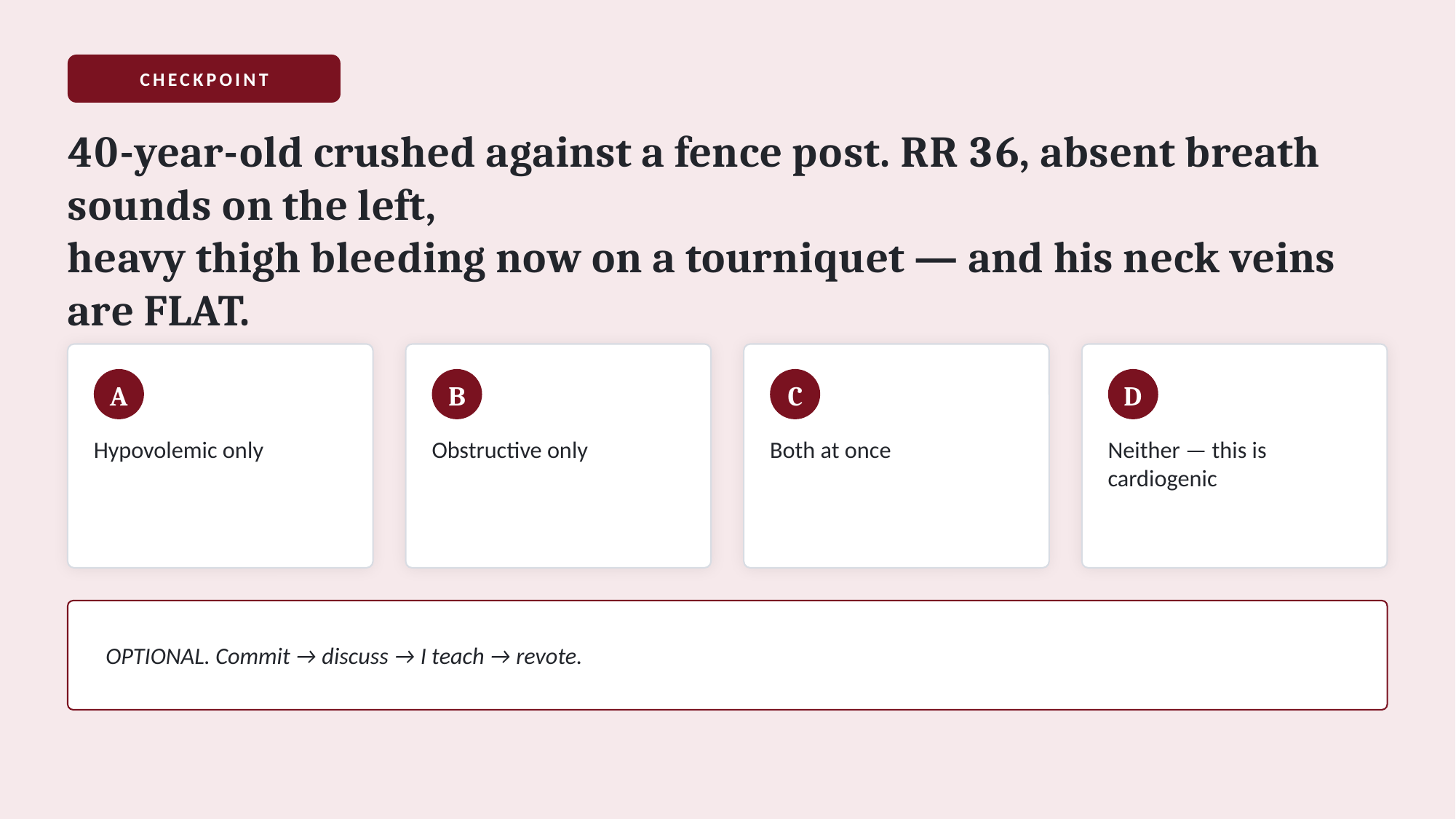

CHECKPOINT
40-year-old crushed against a fence post. RR 36, absent breath sounds on the left,
heavy thigh bleeding now on a tourniquet — and his neck veins are FLAT.

A
B
C
D
Hypovolemic only
Obstructive only
Both at once
Neither — this is cardiogenic

OPTIONAL. Commit → discuss → I teach → revote.